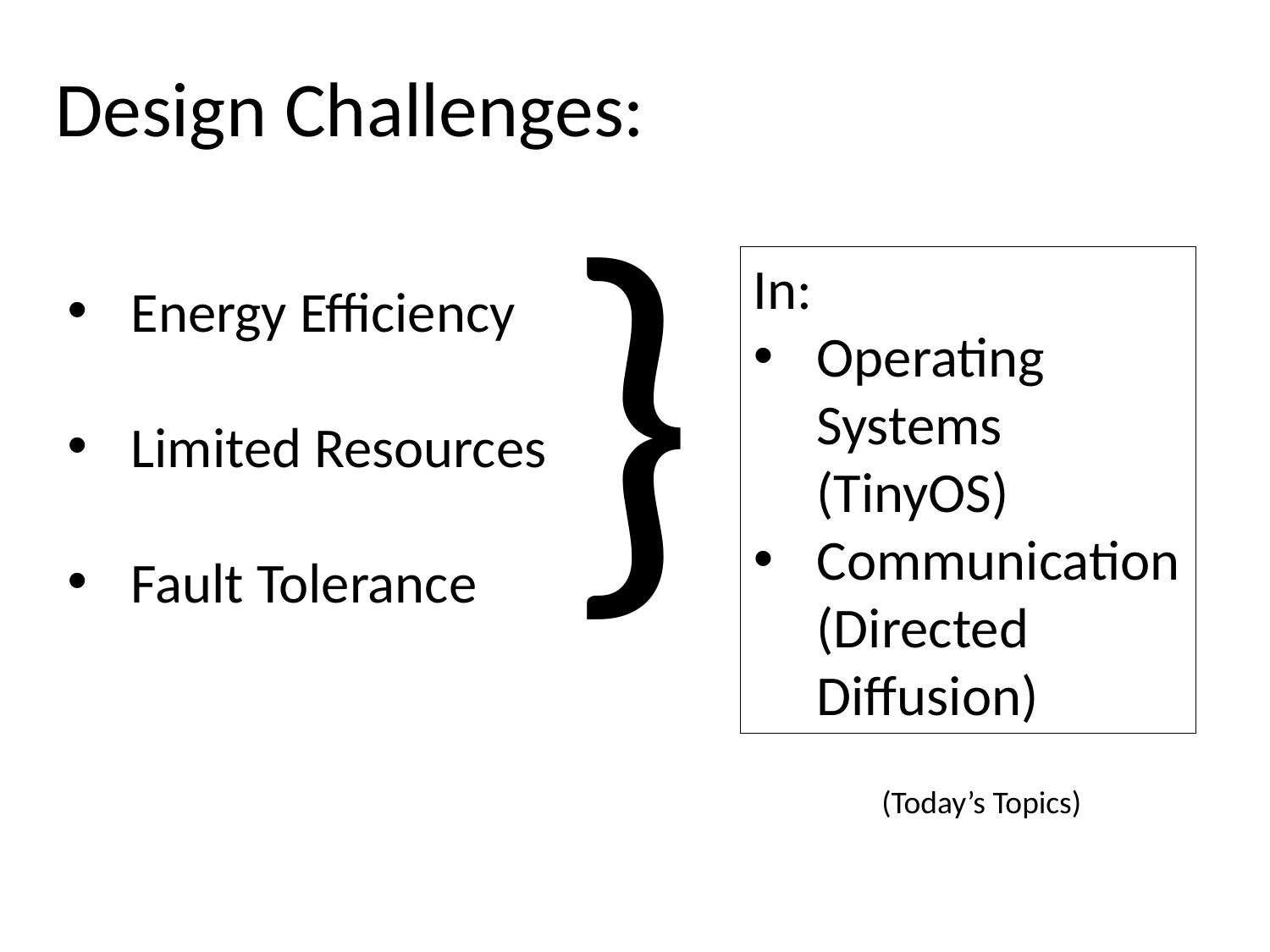

# Design Challenges:
}
In:
Operating Systems (TinyOS)
Communication (Directed Diffusion)
Energy Efficiency

Limited Resources

Fault Tolerance
(Today’s Topics)